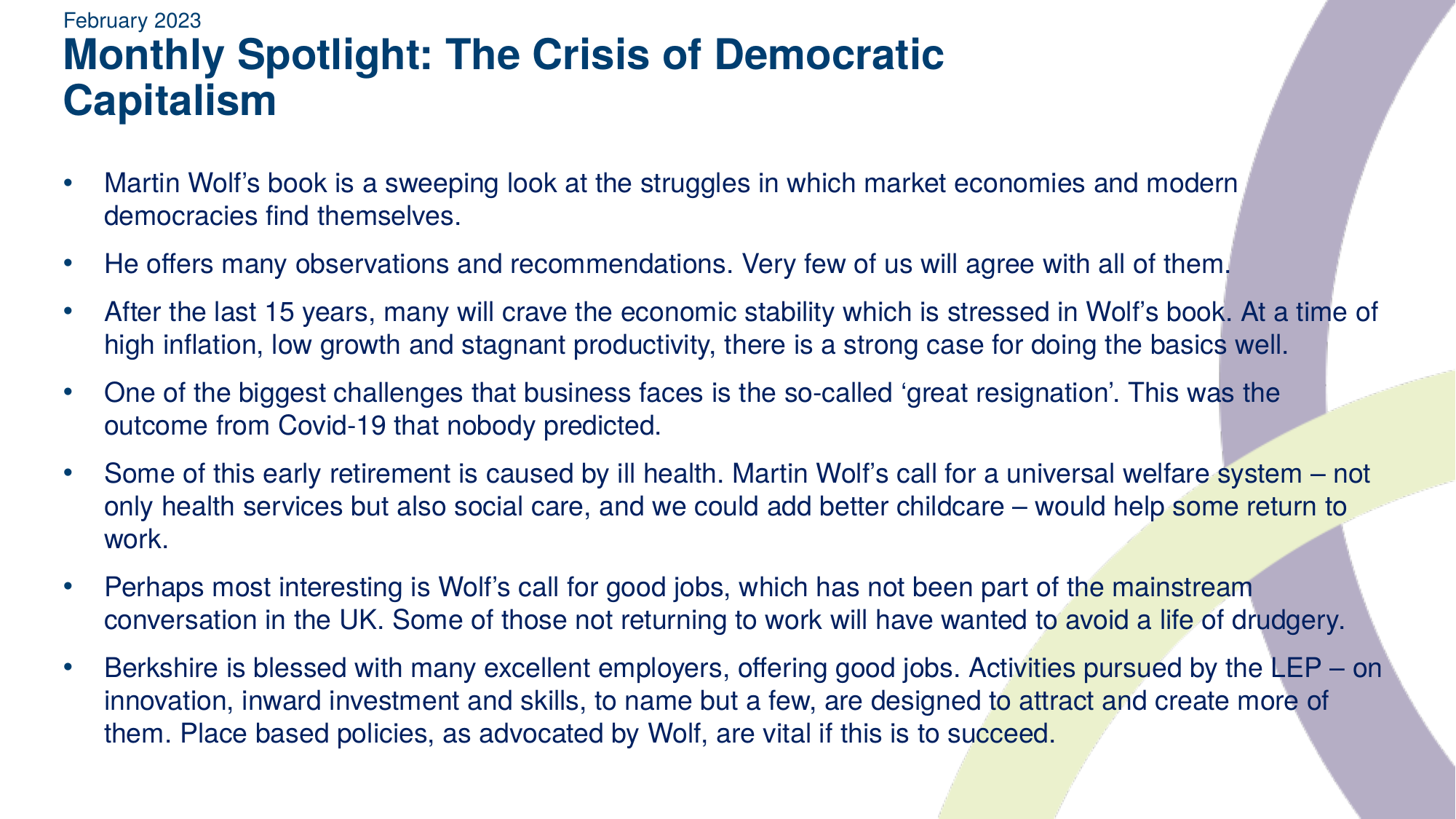

# February 2023 Monthly Spotlight: The Crisis of Democratic Capitalism
Martin Wolf’s book is a sweeping look at the struggles in which market economies and modern democracies find themselves.
He offers many observations and recommendations. Very few of us will agree with all of them.
After the last 15 years, many will crave the economic stability which is stressed in Wolf’s book. At a time of high inflation, low growth and stagnant productivity, there is a strong case for doing the basics well.
One of the biggest challenges that business faces is the so-called ‘great resignation’. This was the outcome from Covid-19 that nobody predicted.
Some of this early retirement is caused by ill health. Martin Wolf’s call for a universal welfare system – not only health services but also social care, and we could add better childcare – would help some return to work.
Perhaps most interesting is Wolf’s call for good jobs, which has not been part of the mainstream conversation in the UK. Some of those not returning to work will have wanted to avoid a life of drudgery.
Berkshire is blessed with many excellent employers, offering good jobs. Activities pursued by the LEP – on innovation, inward investment and skills, to name but a few, are designed to attract and create more of them. Place based policies, as advocated by Wolf, are vital if this is to succeed.